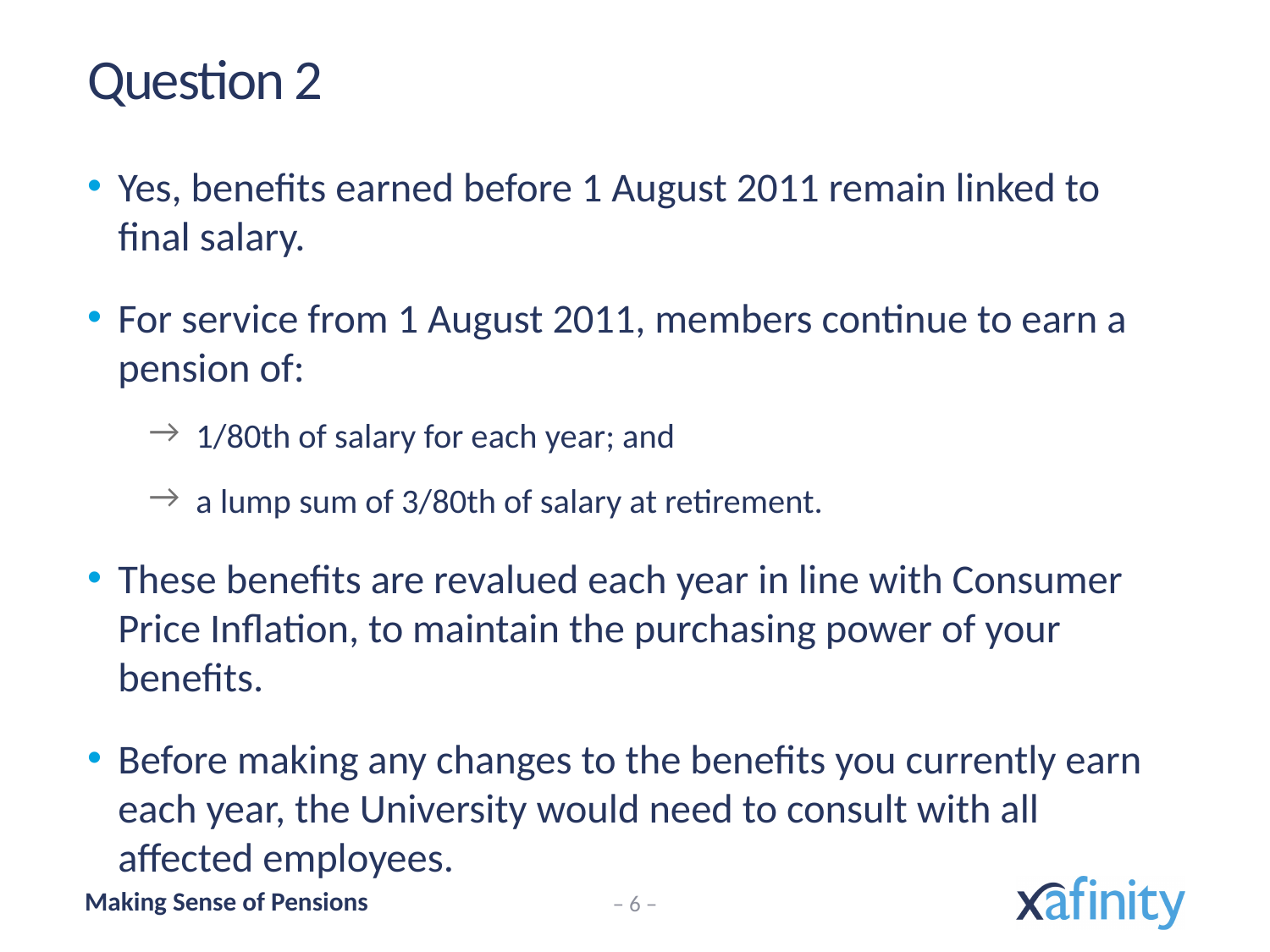

# Question 2
Yes, benefits earned before 1 August 2011 remain linked to final salary.
For service from 1 August 2011, members continue to earn a pension of:
1/80th of salary for each year; and
a lump sum of 3/80th of salary at retirement.
These benefits are revalued each year in line with Consumer Price Inflation, to maintain the purchasing power of your benefits.
Before making any changes to the benefits you currently earn each year, the University would need to consult with all affected employees.
– 6 –